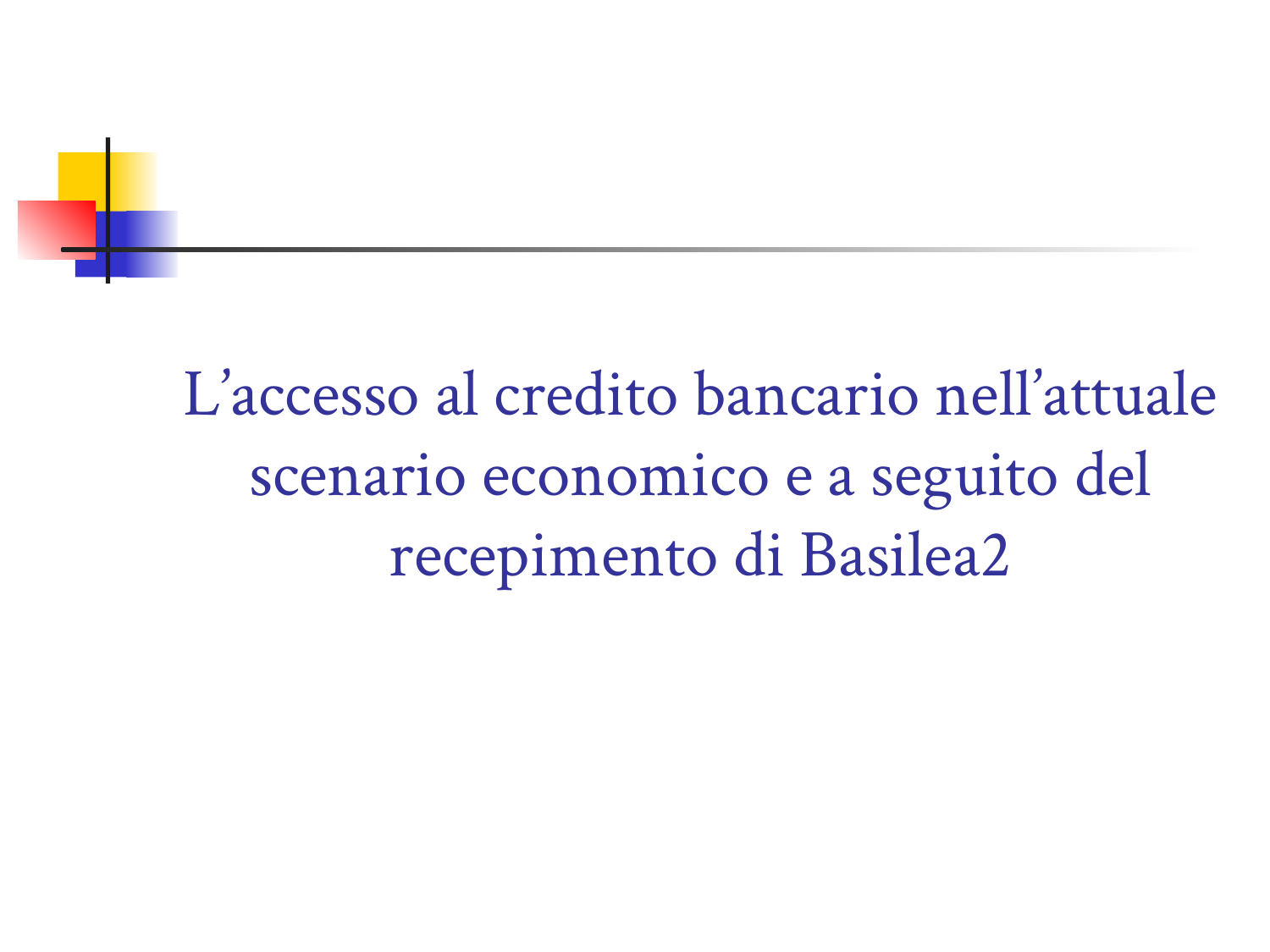

# L’accesso al credito bancario nell’attuale scenario economico e a seguito del recepimento di Basilea2